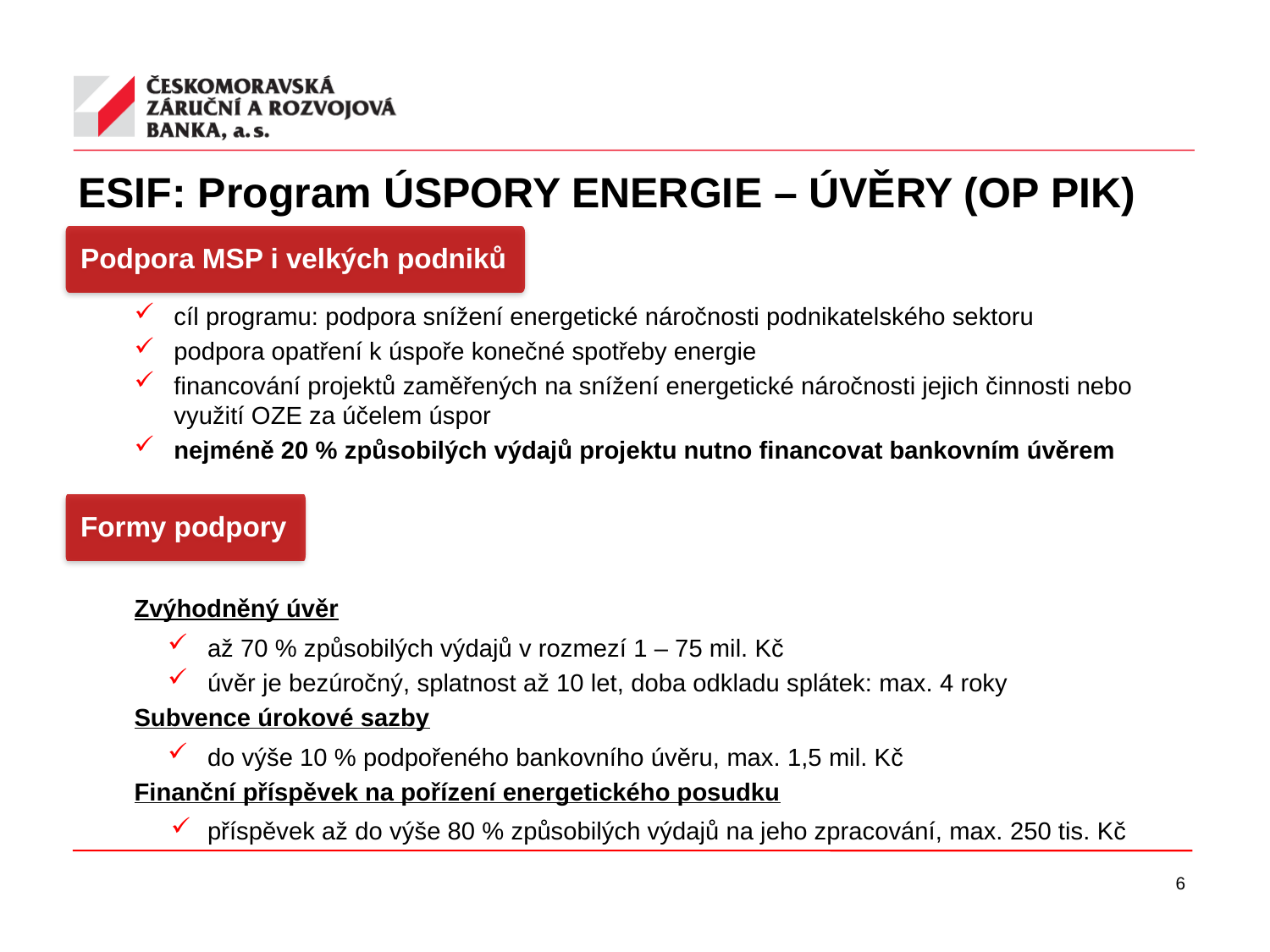

ESIF: Program ÚSPORY ENERGIE – ÚVĚRY (OP PIK)
Podpora MSP i velkých podniků

cíl programu: podpora snížení energetické náročnosti podnikatelského sektoru
podpora opatření k úspoře konečné spotřeby energie
financování projektů zaměřených na snížení energetické náročnosti jejich činnosti nebo využití OZE za účelem úspor
nejméně 20 % způsobilých výdajů projektu nutno financovat bankovním úvěrem

Zvýhodněný úvěr
až 70 % způsobilých výdajů v rozmezí 1 – 75 mil. Kč
úvěr je bezúročný, splatnost až 10 let, doba odkladu splátek: max. 4 roky
Subvence úrokové sazby
do výše 10 % podpořeného bankovního úvěru, max. 1,5 mil. Kč
Finanční příspěvek na pořízení energetického posudku
příspěvek až do výše 80 % způsobilých výdajů na jeho zpracování, max. 250 tis. Kč

Formy podpory
6